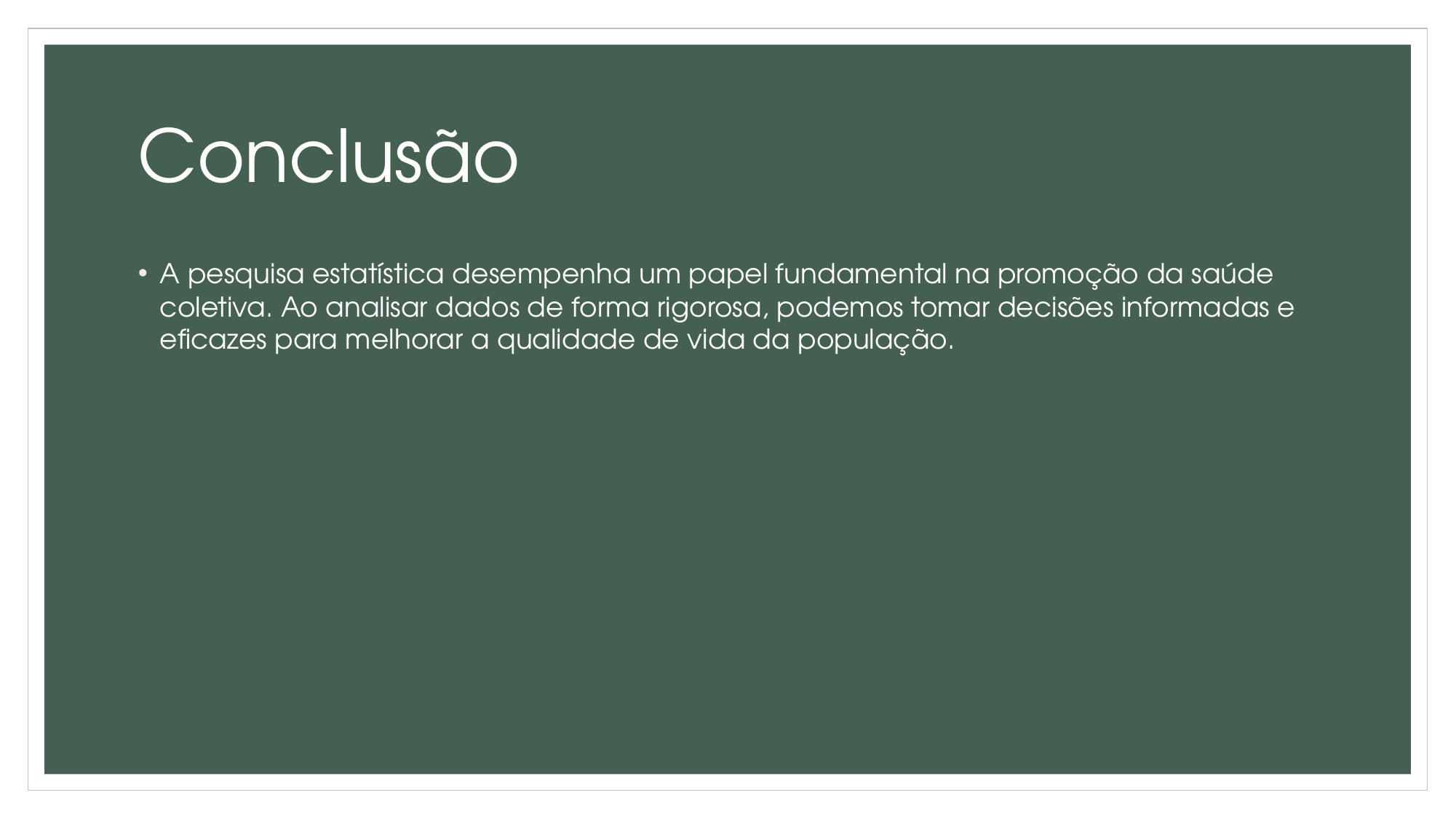

# Conclusão
A pesquisa estatística desempenha um papel fundamental na promoção da saúde coletiva. Ao analisar dados de forma rigorosa, podemos tomar decisões informadas e eficazes para melhorar a qualidade de vida da população.